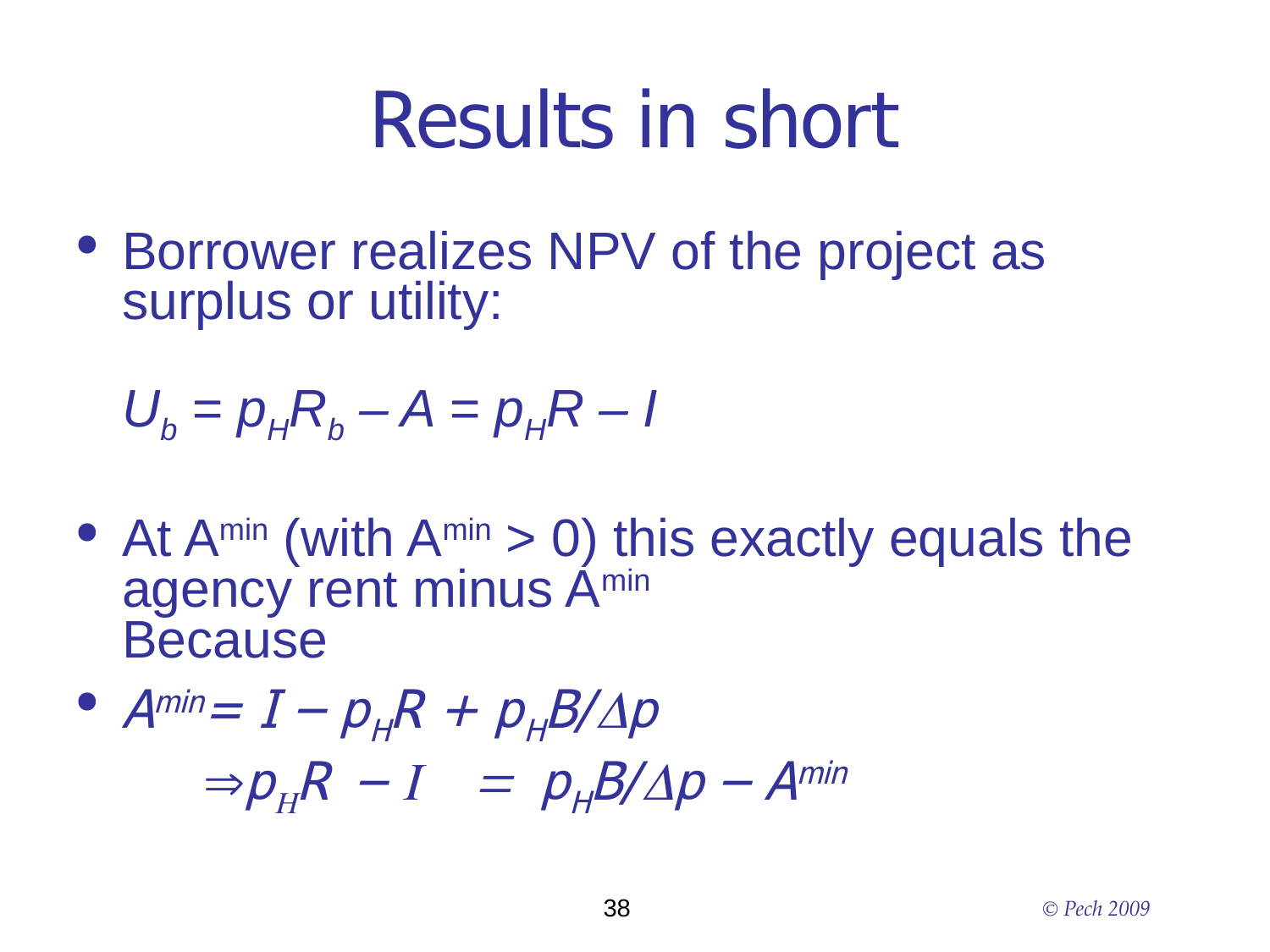

Results in short
Borrower realizes NPV of the project as surplus or utility:
Ub = pHRb – A = pHR – I
At Amin (with Amin > 0) this exactly equals the agency rent minus Amin
Because
Amin= I – pHR + pHB/Δp
⇒pΗR – Ι  = pHB/Δp – Amin

38